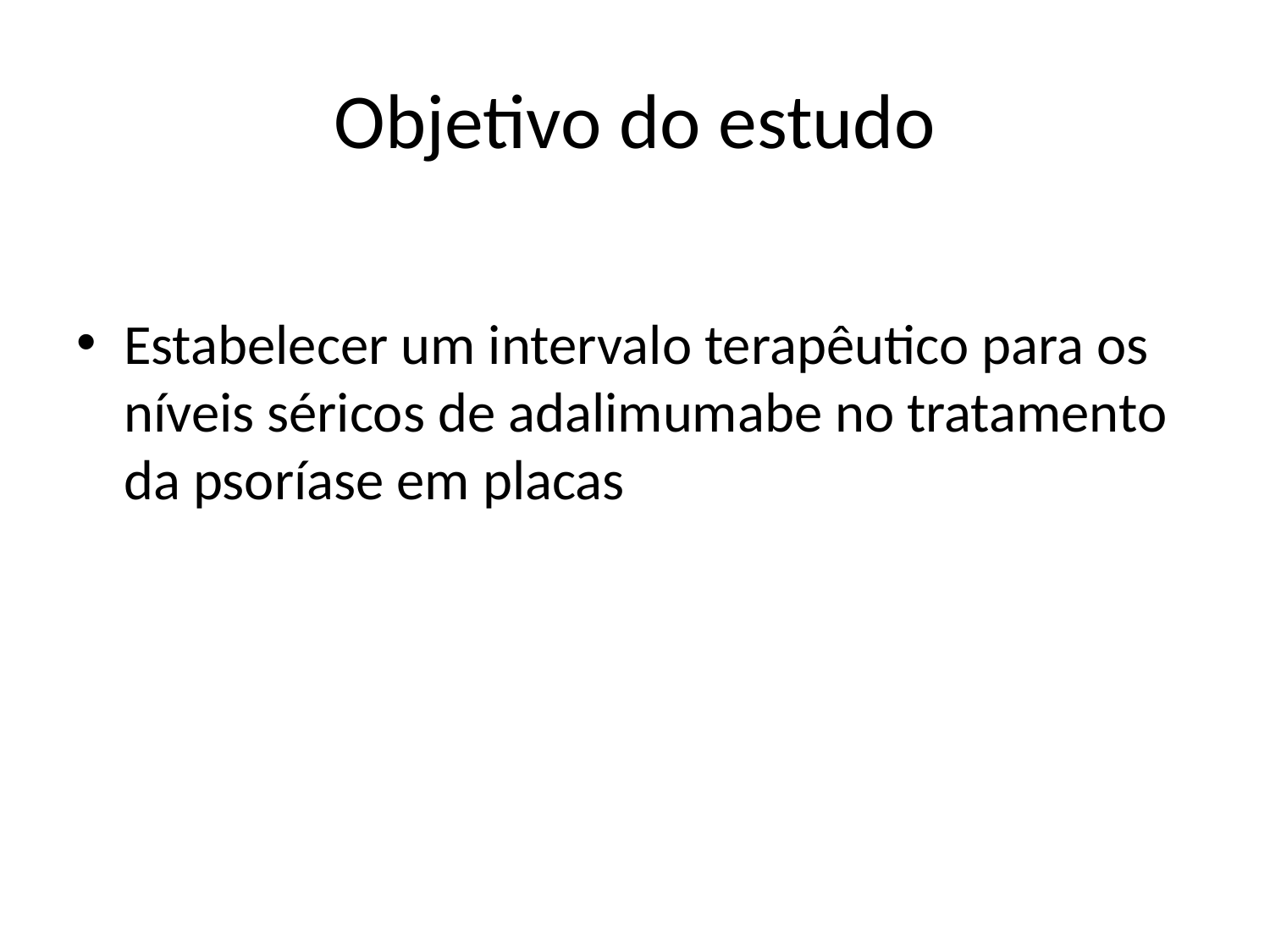

# Objetivo do estudo

Estabelecer um intervalo terapêutico para os níveis séricos de adalimumabe no tratamento da psoríase em placas